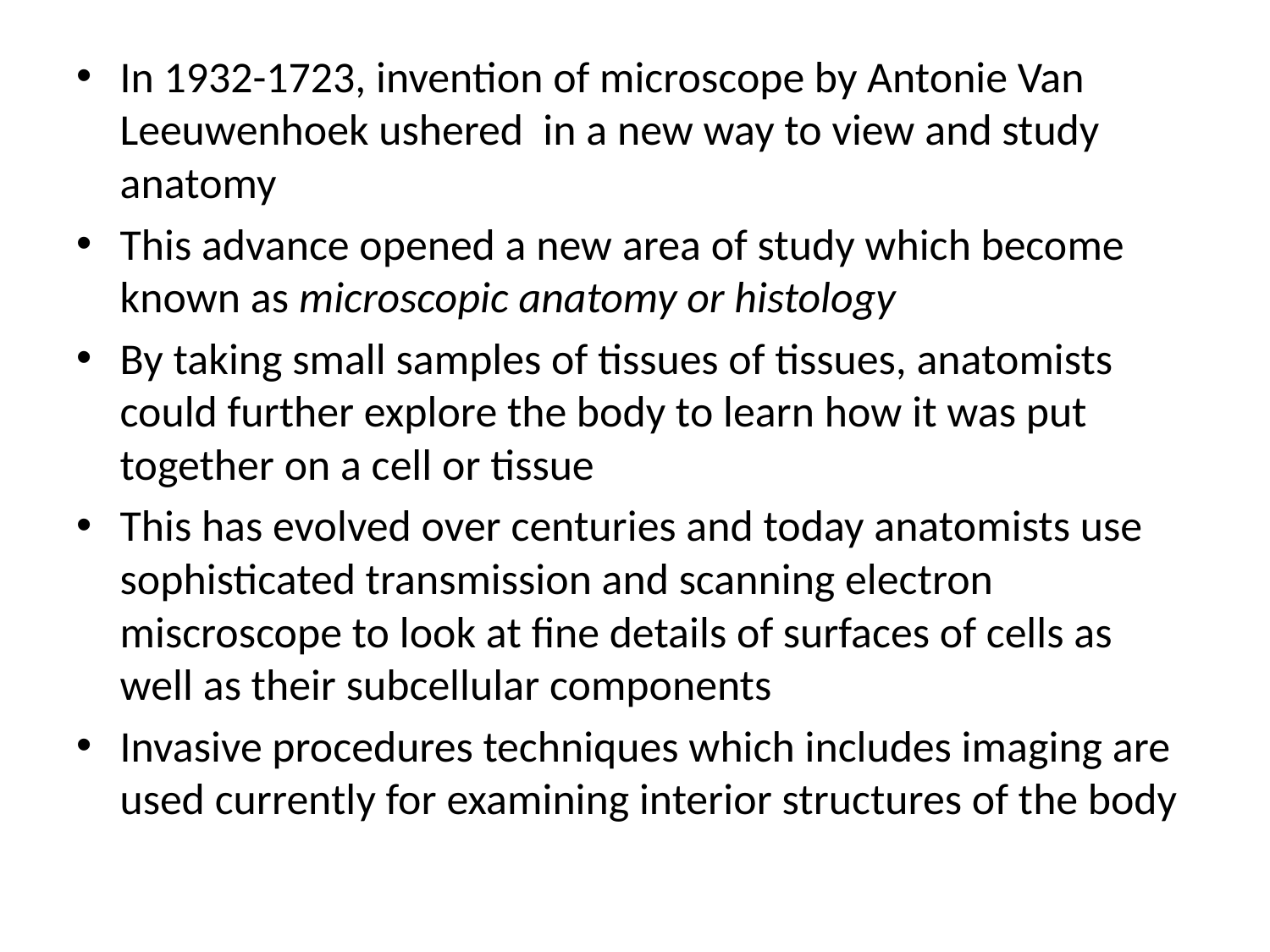

In 1932-1723, invention of microscope by Antonie Van Leeuwenhoek ushered  in a new way to view and study anatomy
This advance opened a new area of study which become known as microscopic anatomy or histology
By taking small samples of tissues of tissues, anatomists could further explore the body to learn how it was put together on a cell or tissue
This has evolved over centuries and today anatomists use sophisticated transmission and scanning electron miscroscope to look at fine details of surfaces of cells as well as their subcellular components
Invasive procedures techniques which includes imaging are  used currently for examining interior structures of the body